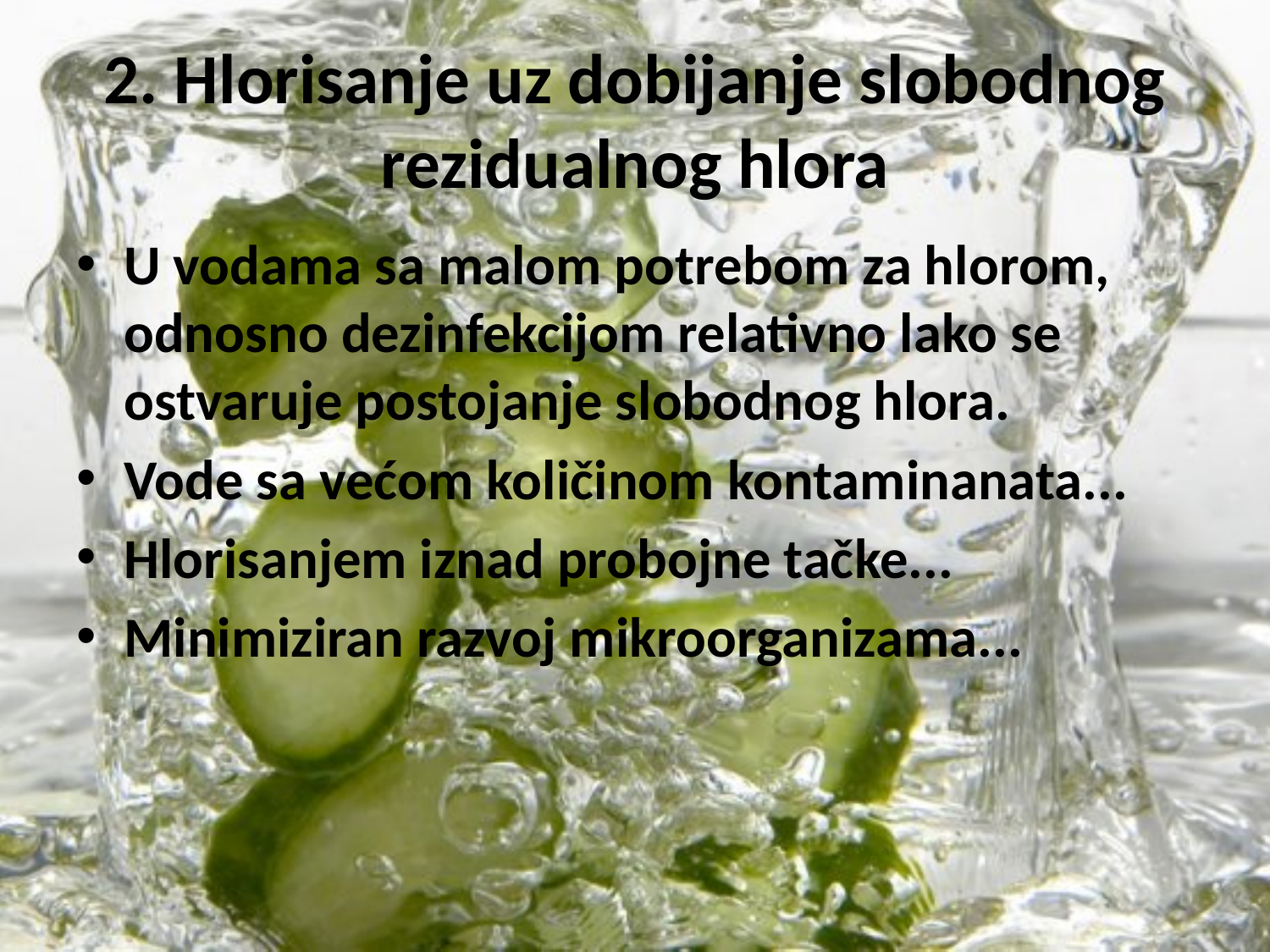

# 2. Hlorisanje uz dobijanje slobodnog rezidualnog hlora
U vodama sa malom potrebom za hlorom, odnosno dezinfekcijom relativno lako se ostvaruje postojanje slobodnog hlora.
Vode sa većom količinom kontaminanata...
Hlorisanjem iznad probojne tačke...
Minimiziran razvoj mikroorganizama...